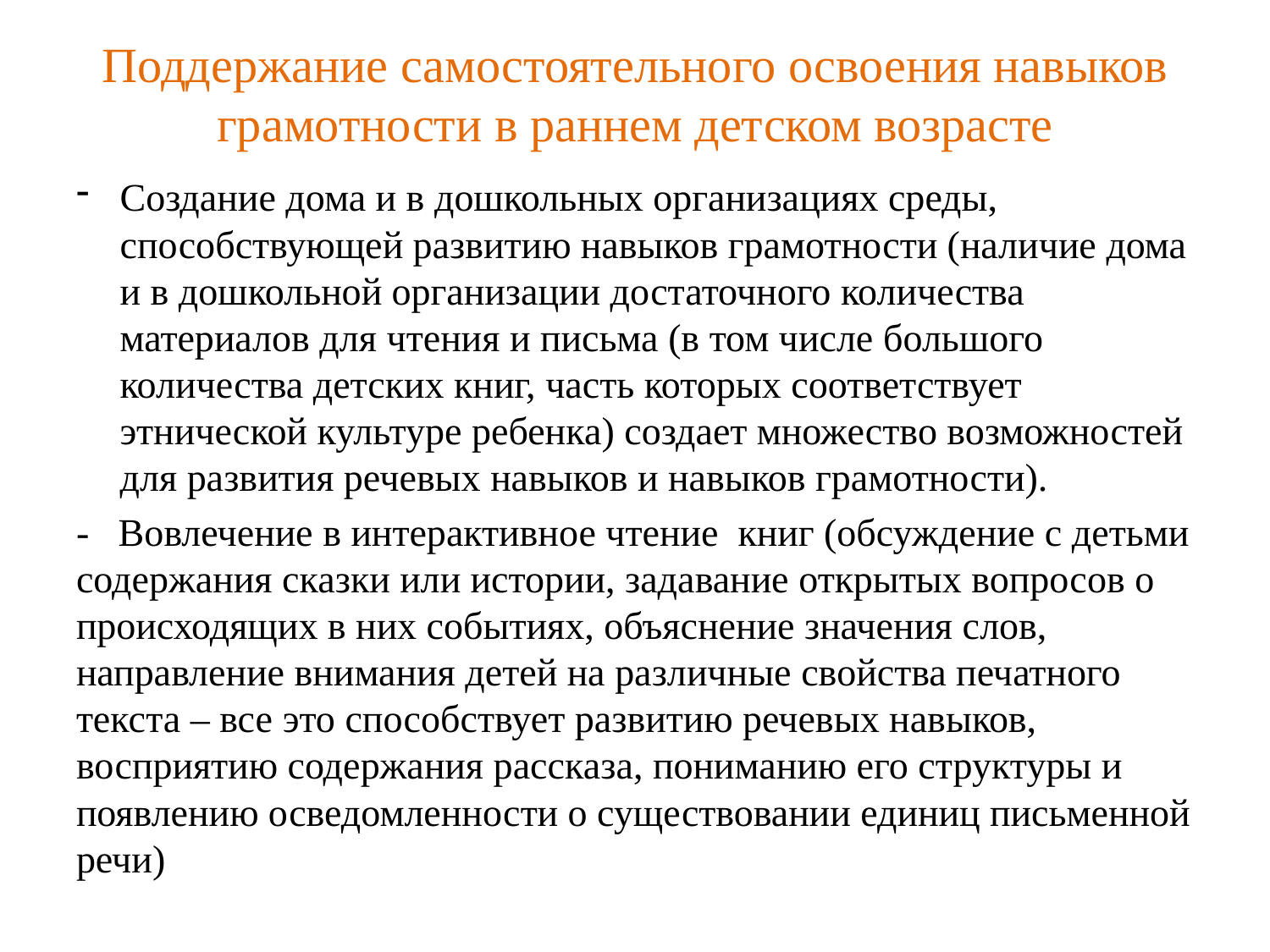

# Поддержание самостоятельного освоения навыков грамотности в раннем детском возрасте
Создание дома и в дошкольных организациях среды, способствующей развитию навыков грамотности (наличие дома и в дошкольной организации достаточного количества материалов для чтения и письма (в том числе большого количества детских книг, часть которых соответствует этнической культуре ребенка) создает множество возможностей для развития речевых навыков и навыков грамотности).
-   Вовлечение в интерактивное чтение  книг (обсуждение с детьми содержания сказки или истории, задавание открытых вопросов о происходящих в них событиях, объяснение значения слов, направление внимания детей на различные свойства печатного текста – все это способствует развитию речевых навыков, восприятию содержания рассказа, пониманию его структуры и появлению осведомленности о существовании единиц письменной речи)